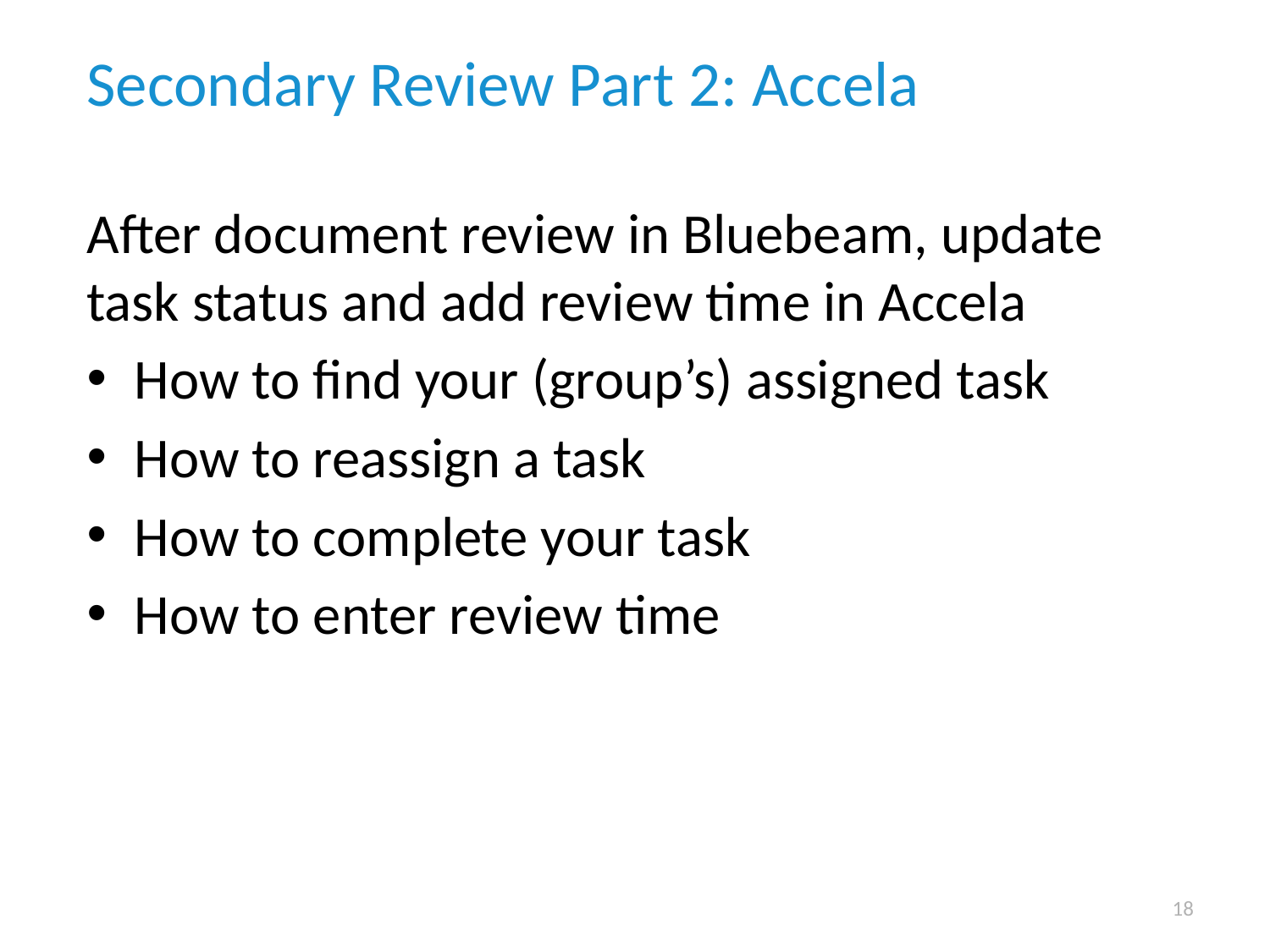

# Secondary Review Part 2: Accela
After document review in Bluebeam, update task status and add review time in Accela
How to find your (group’s) assigned task
How to reassign a task
How to complete your task
How to enter review time

18